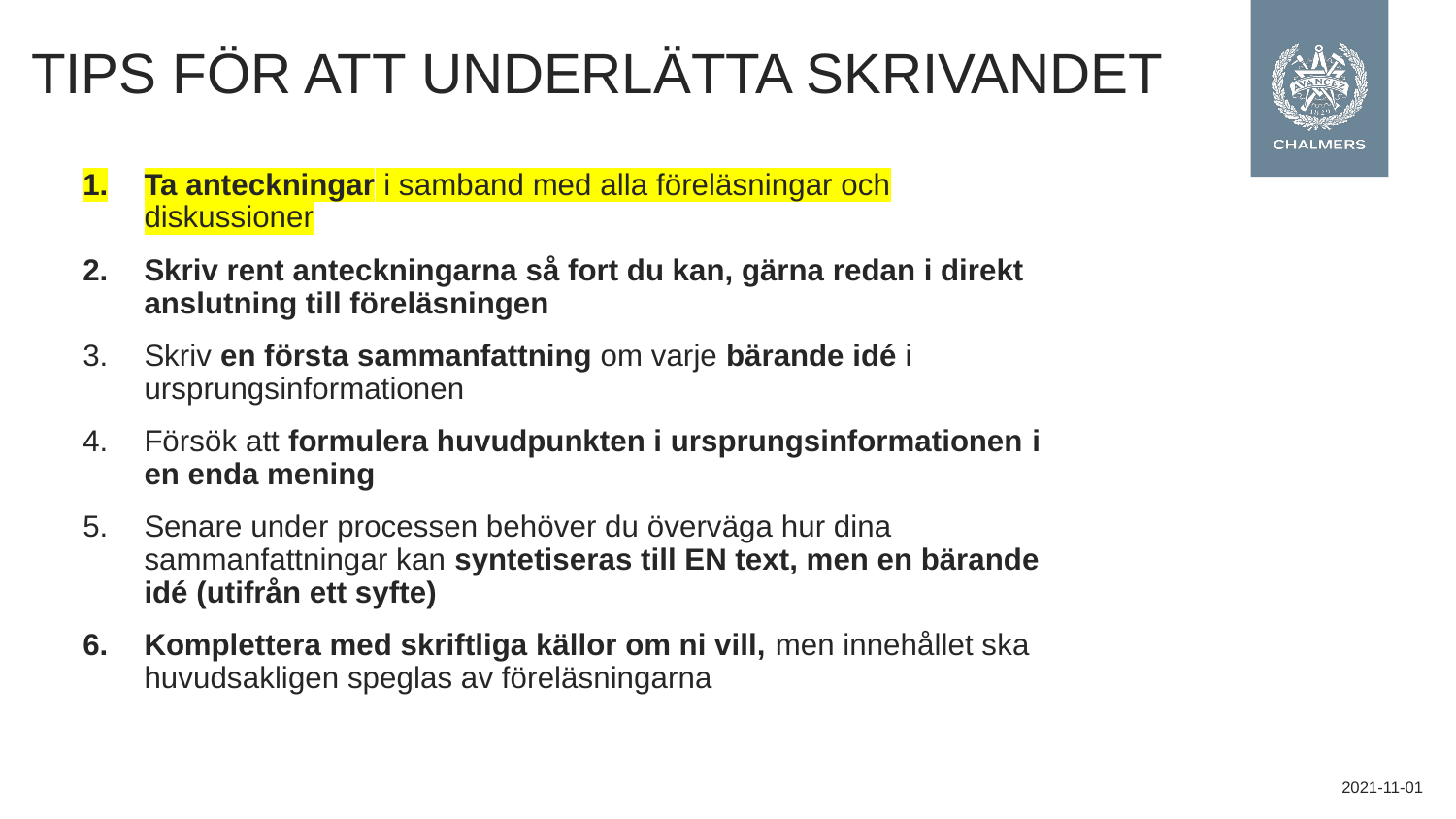

TIPS FÖR ATT UNDERLÄTTA SKRIVANDET
Ta anteckningar i samband med alla föreläsningar och diskussioner
Skriv rent anteckningarna så fort du kan, gärna redan i direkt anslutning till föreläsningen
Skriv en första sammanfattning om varje bärande idé i ursprungsinformationen
Försök att formulera huvudpunkten i ursprungsinformationen i en enda mening
Senare under processen behöver du överväga hur dina sammanfattningar kan syntetiseras till EN text, men en bärande idé (utifrån ett syfte)
Komplettera med skriftliga källor om ni vill, men innehållet ska huvudsakligen speglas av föreläsningarna